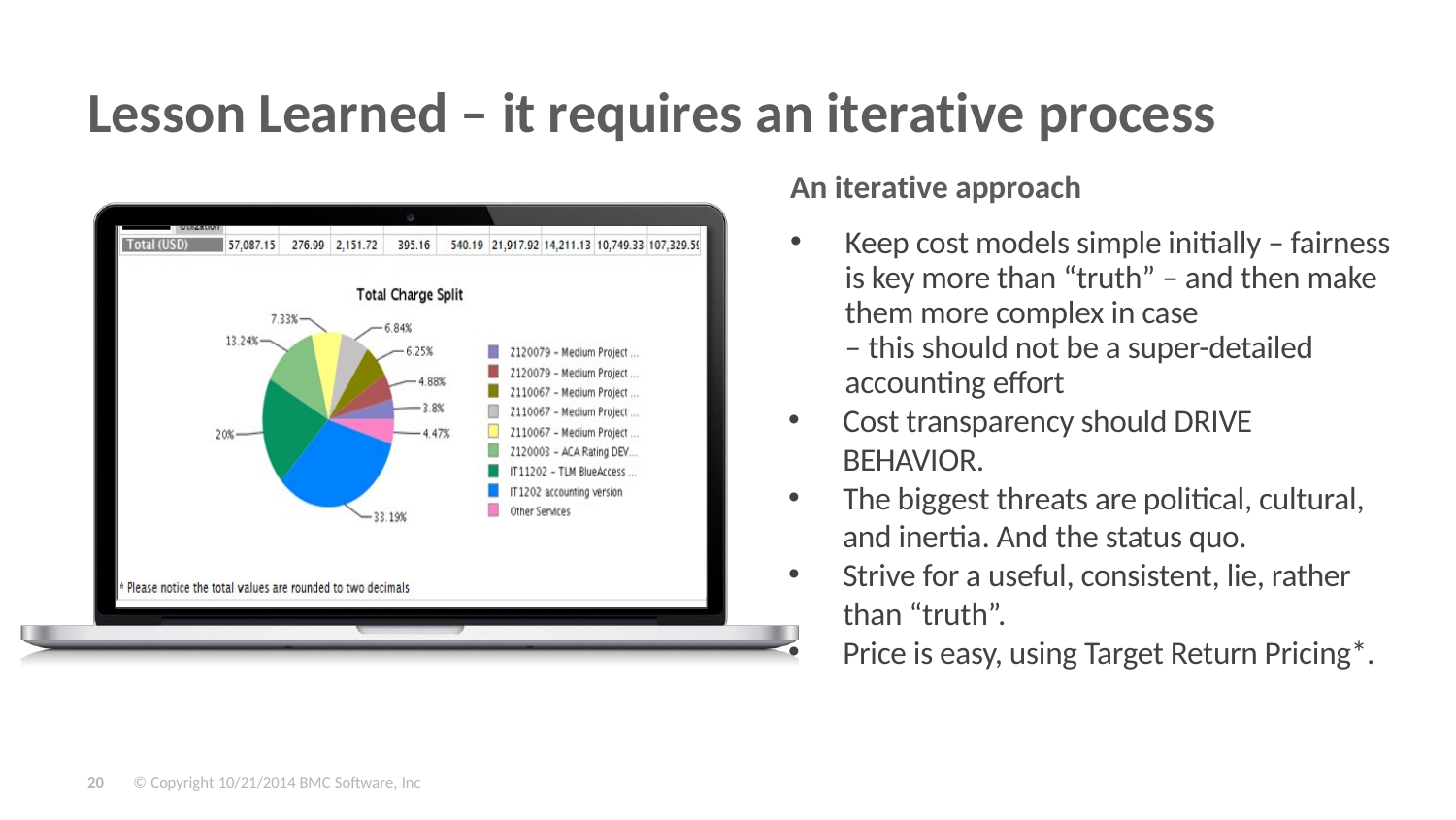

# Lesson Learned – it requires an iterative process
An iterative approach
Keep cost models simple initially – fairness is key more than “truth” – and then make them more complex in case
– this should not be a super-detailed accounting effort
Cost transparency should DRIVE BEHAVIOR.
The biggest threats are political, cultural, and inertia. And the status quo.
Strive for a useful, consistent, lie, rather than “truth”.
Price is easy, using Target Return Pricing*.

20
© Copyright 10/21/2014 BMC Software, Inc